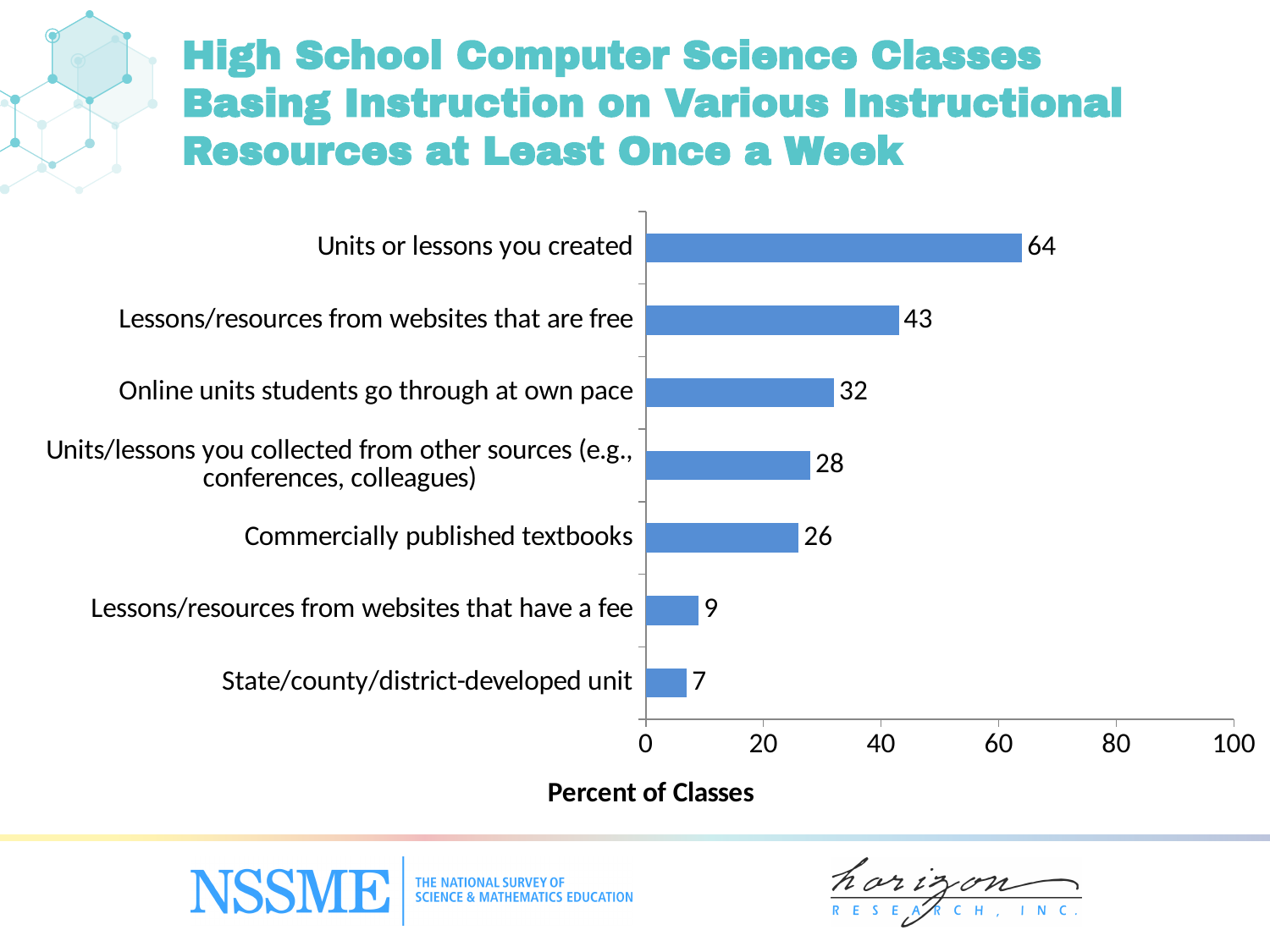

High School Computer Science Classes Basing Instruction on Various Instructional Resources at Least Once a Week

### Chart

| Category | Percent of Classes |
|---|---|
| State/county/district-developed unit | 7.0 |
| Lessons/resources from websites that have a fee | 9.0 |
| Commercially published textbooks | 26.0 |
| Units/lessons you collected from other sources (e.g., conferences, colleagues) | 28.0 |
| Online units students go through at own pace | 32.0 |
| Lessons/resources from websites that are free | 43.0 |
| Units or lessons you created | 64.0 |